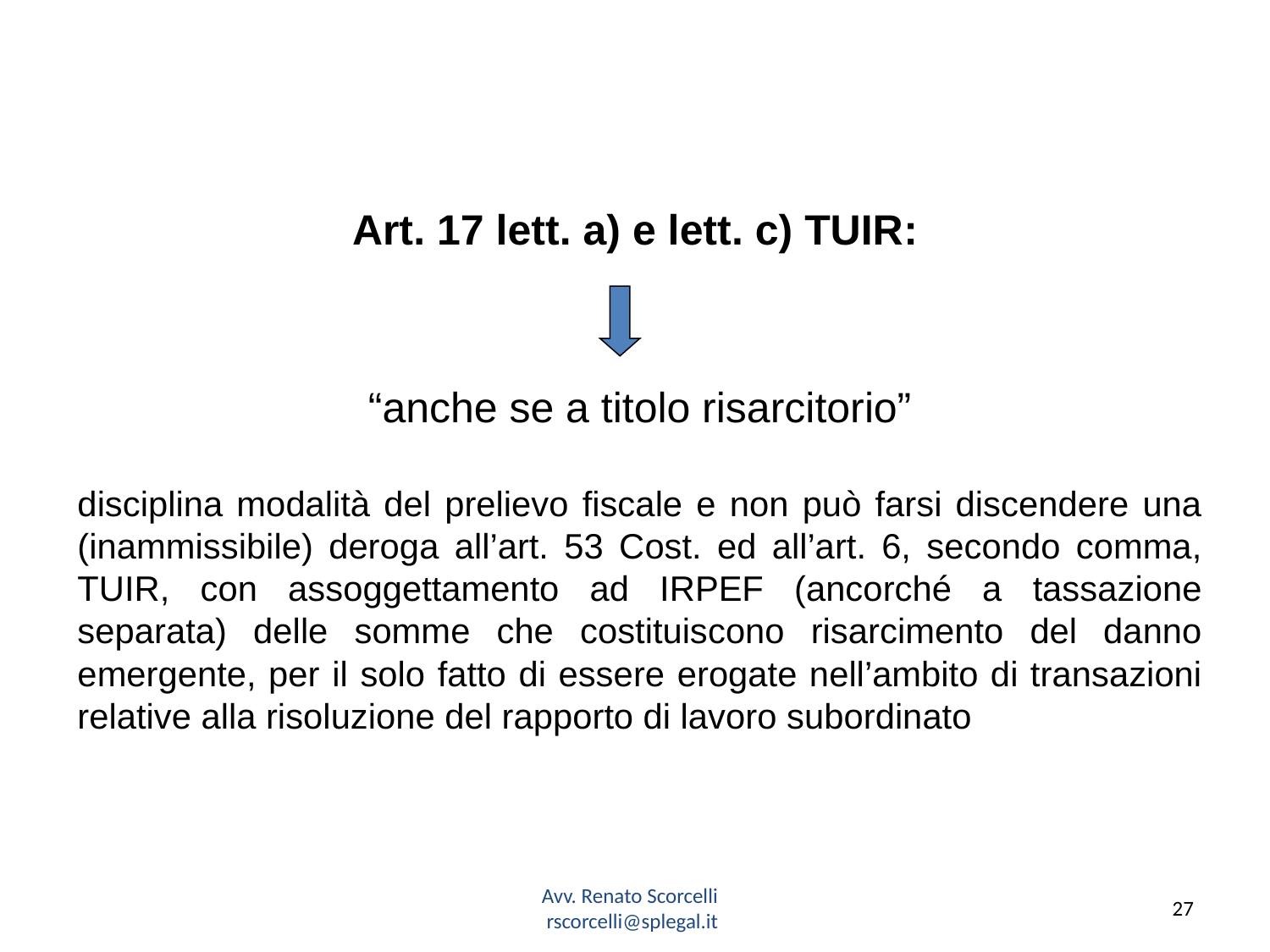

Art. 17 lett. a) e lett. c) TUIR:

“anche se a titolo risarcitorio”

disciplina modalità del prelievo fiscale e non può farsi discendere una (inammissibile) deroga all’art. 53 Cost. ed all’art. 6, secondo comma, TUIR, con assoggettamento ad IRPEF (ancorché a tassazione separata) delle somme che costituiscono risarcimento del danno emergente, per il solo fatto di essere erogate nell’ambito di transazioni relative alla risoluzione del rapporto di lavoro subordinato

Avv. Renato Scorcelli
rscorcelli@splegal.it
27